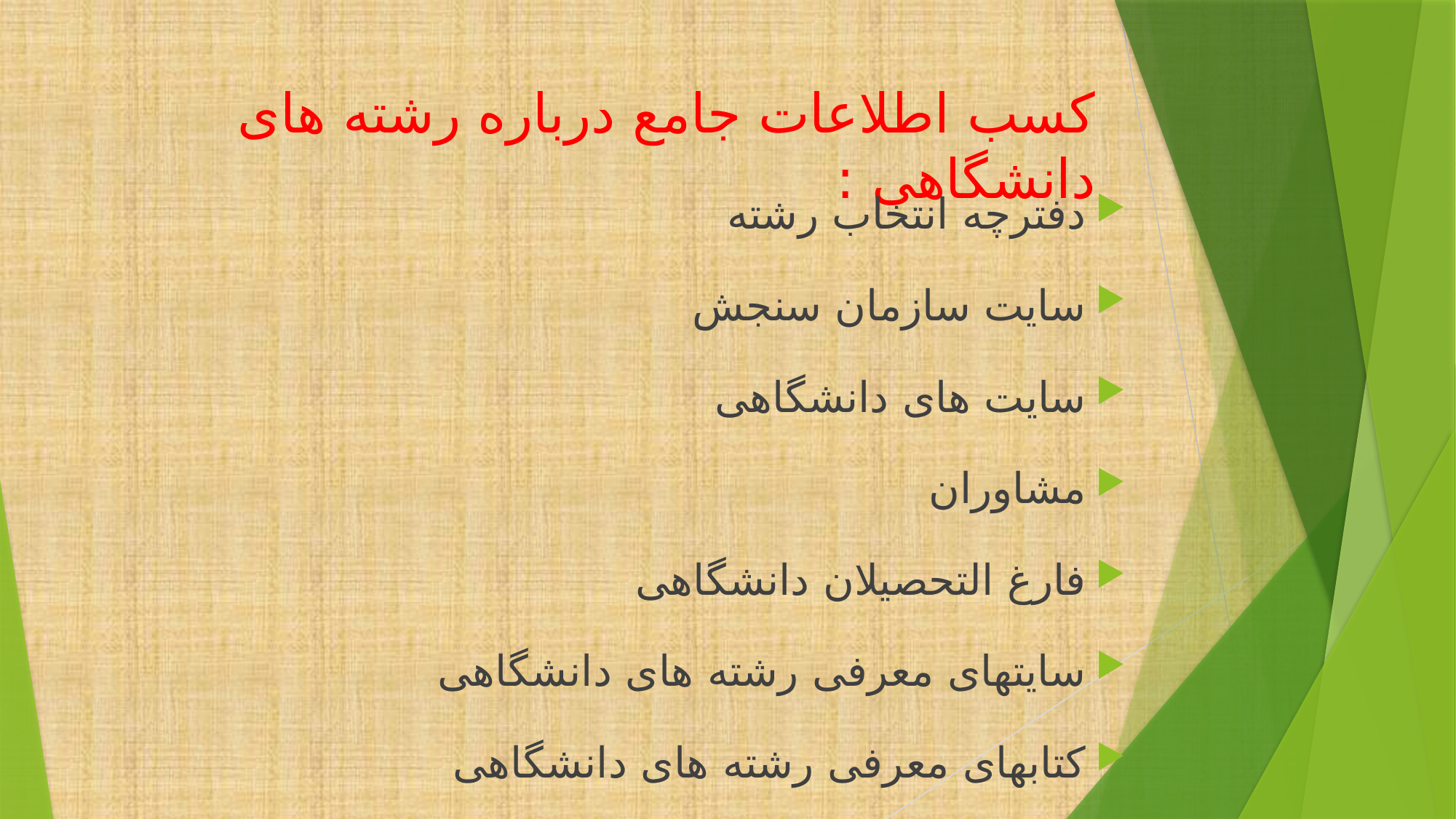

# کسب اطلاعات جامع درباره رشته های دانشگاهی :
دفترچه انتخاب رشته
سایت سازمان سنجش
سایت های دانشگاهی
مشاوران
فارغ التحصیلان دانشگاهی
سایتهای معرفی رشته های دانشگاهی
کتابهای معرفی رشته های دانشگاهی